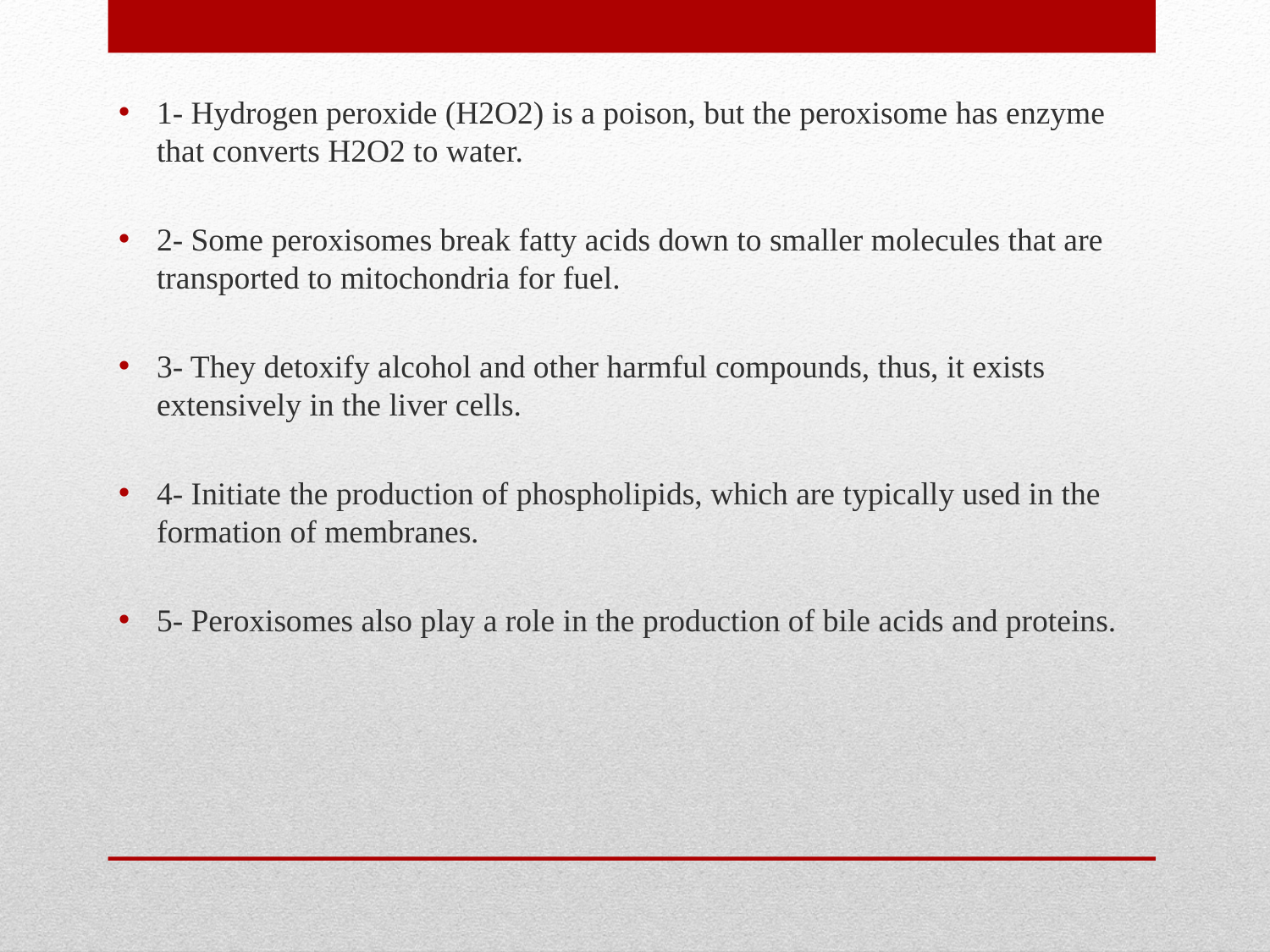

1- Hydrogen peroxide (H2O2) is a poison, but the peroxisome has enzyme that converts H2O2 to water.

2- Some peroxisomes break fatty acids down to smaller molecules that are transported to mitochondria for fuel.

3- They detoxify alcohol and other harmful compounds, thus, it exists extensively in the liver cells.

4- Initiate the production of phospholipids, which are typically used in the formation of membranes.

5- Peroxisomes also play a role in the production of bile acids and proteins.
#